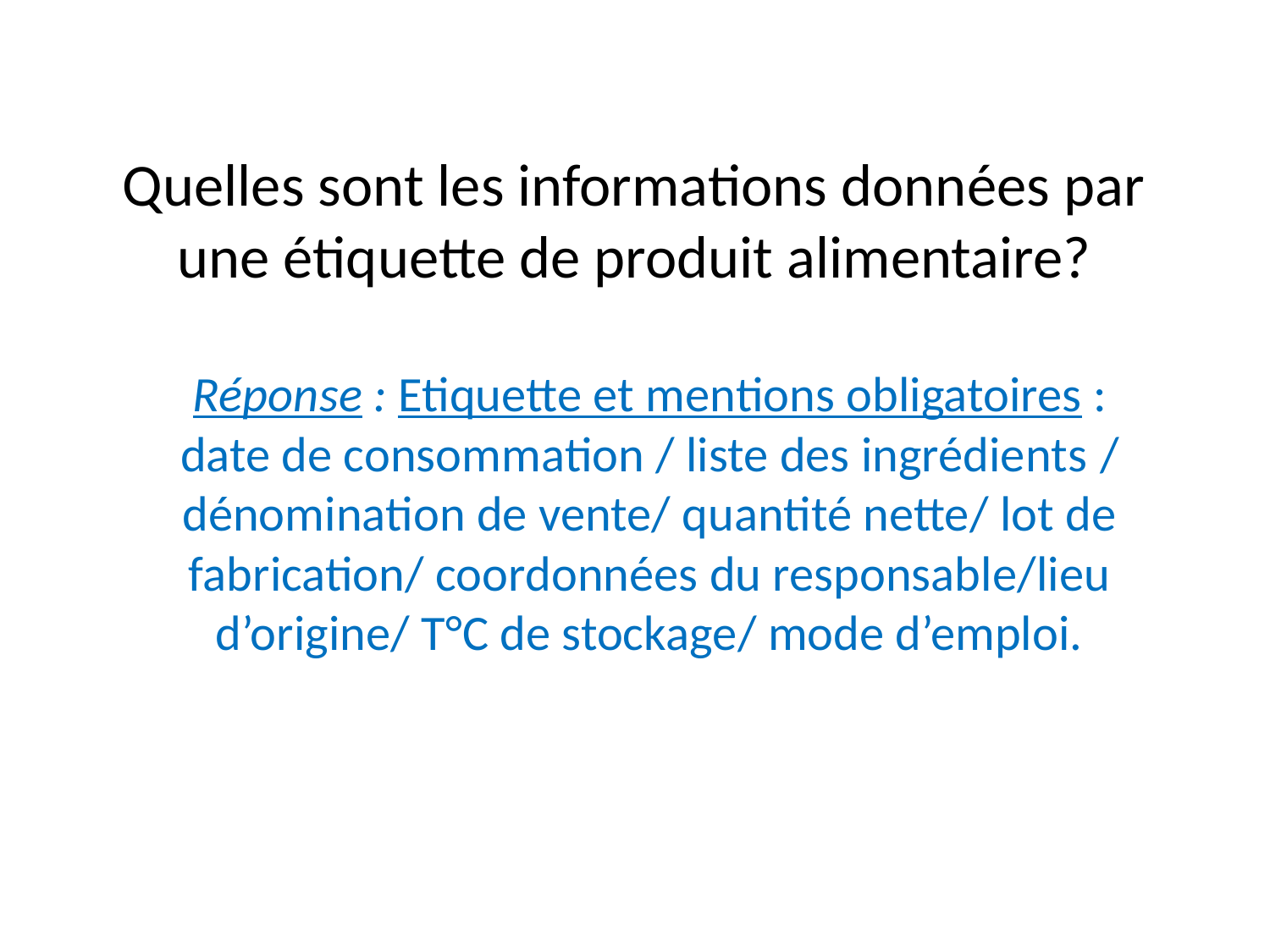

# Quelles sont les informations données par une étiquette de produit alimentaire?
Réponse : Etiquette et mentions obligatoires : date de consommation / liste des ingrédients / dénomination de vente/ quantité nette/ lot de fabrication/ coordonnées du responsable/lieu d’origine/ T°C de stockage/ mode d’emploi.